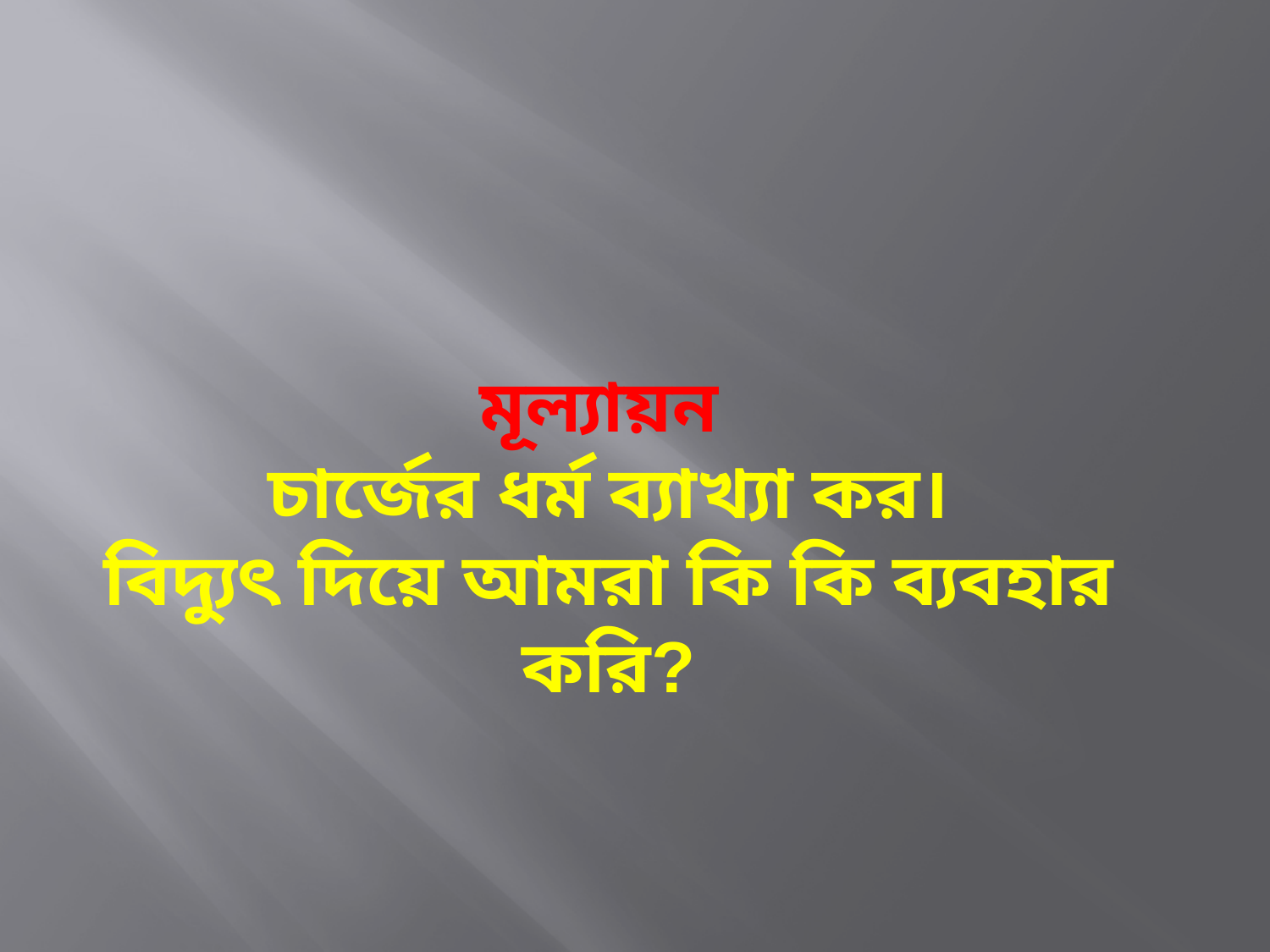

# মূল্যায়ন চার্জের ধর্ম ব্যাখ্যা কর। বিদ্যুৎ দিয়ে আমরা কি কি ব্যবহার করি?